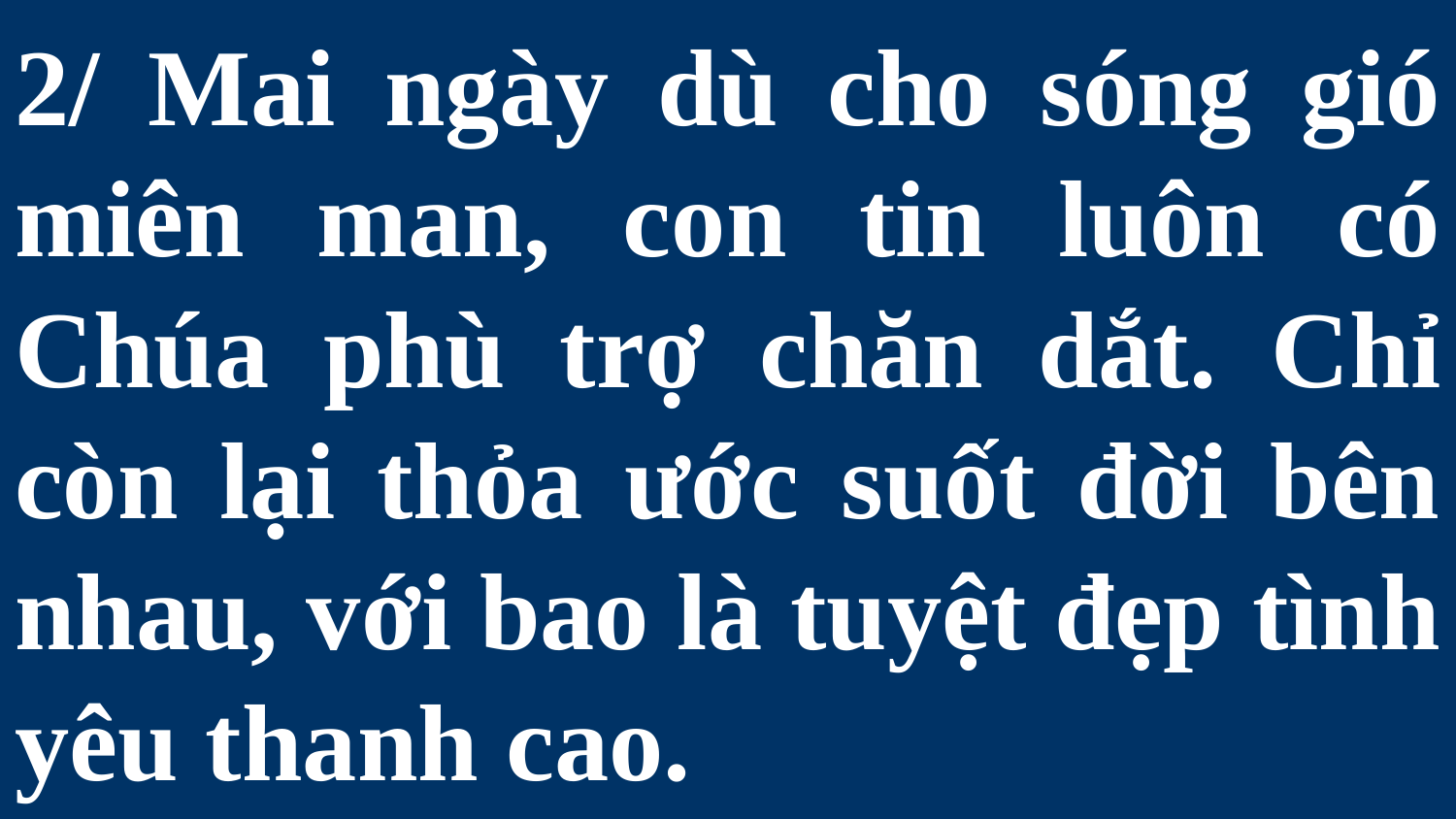

# 2/ Mai ngày dù cho sóng gió miên man, con tin luôn có Chúa phù trợ chăn dắt. Chỉ còn lại thỏa ước suốt đời bên nhau, với bao là tuyệt đẹp tình yêu thanh cao.